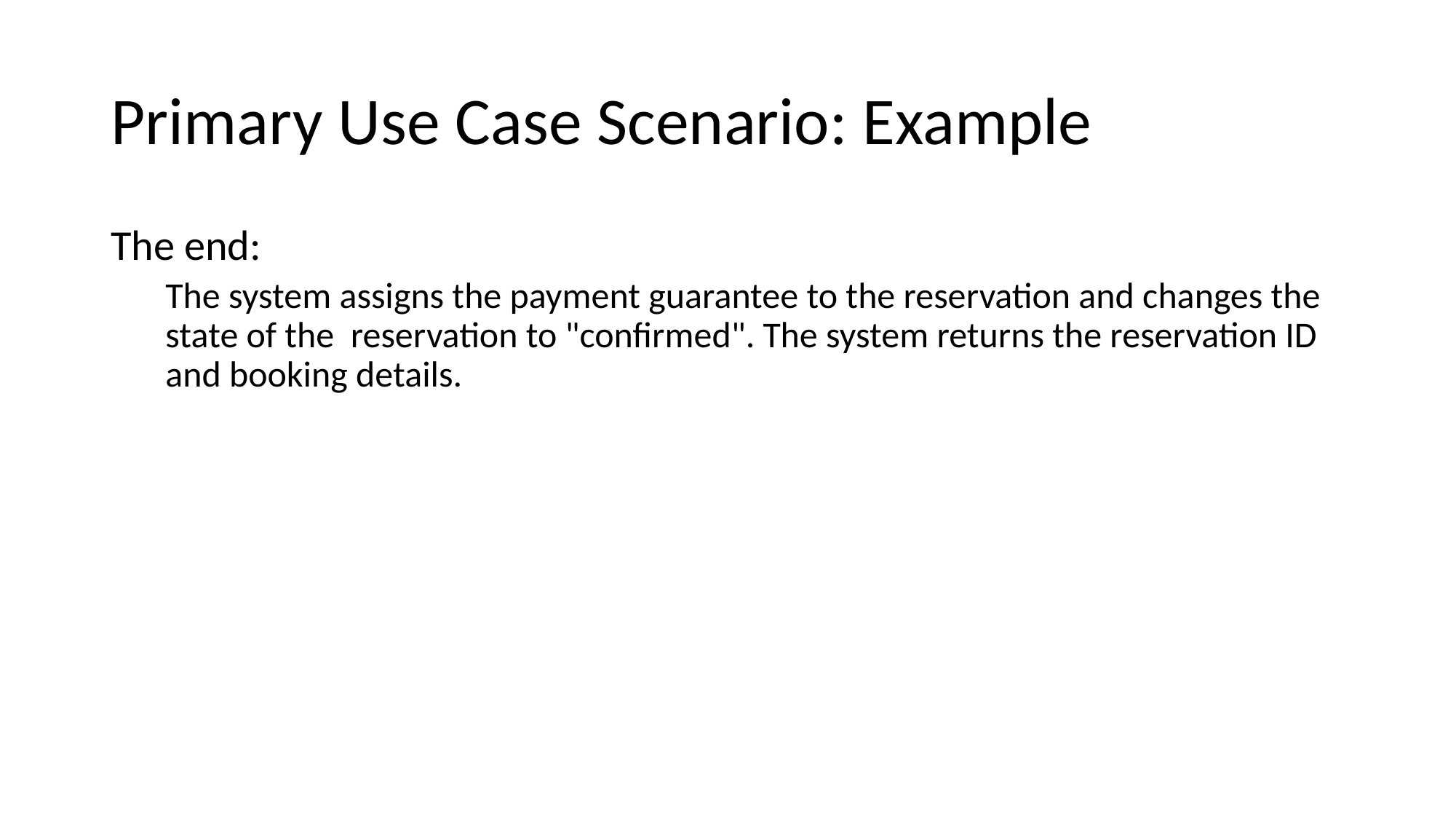

# Primary Use Case Scenario: Example
The end:
The system assigns the payment guarantee to the reservation and changes the state of the  reservation to "confirmed". The system returns the reservation ID and booking details.